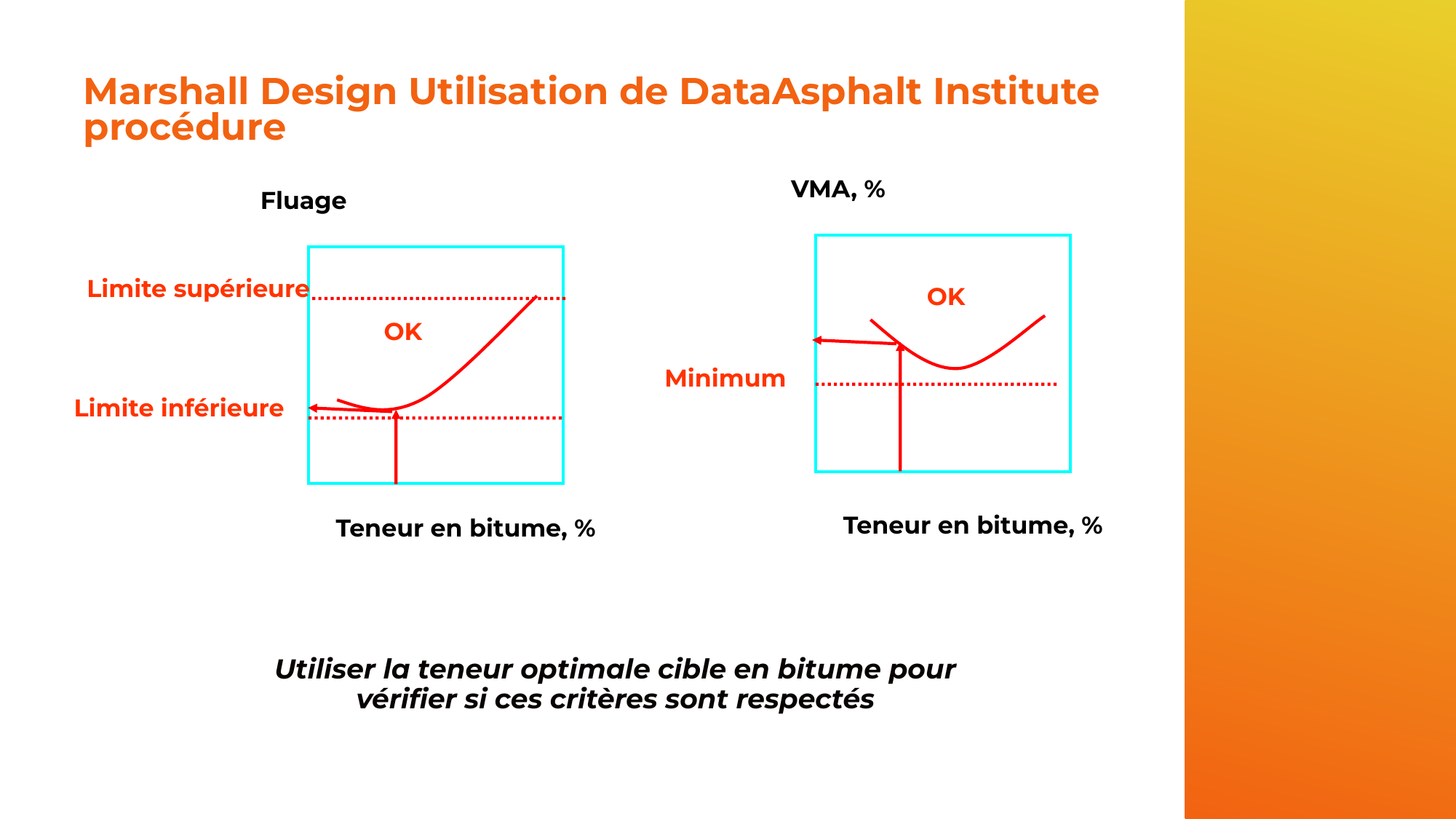

# Marshall Design Utilisation de DataAsphalt Institute procédure
VMA, %

Teneur en bitume, %
Fluage

Limite supérieure
OK

OK

Minimum

Limite inférieure

Teneur en bitume, %
Utiliser la teneur optimale cible en bitume pour vérifier si ces critères sont respectés